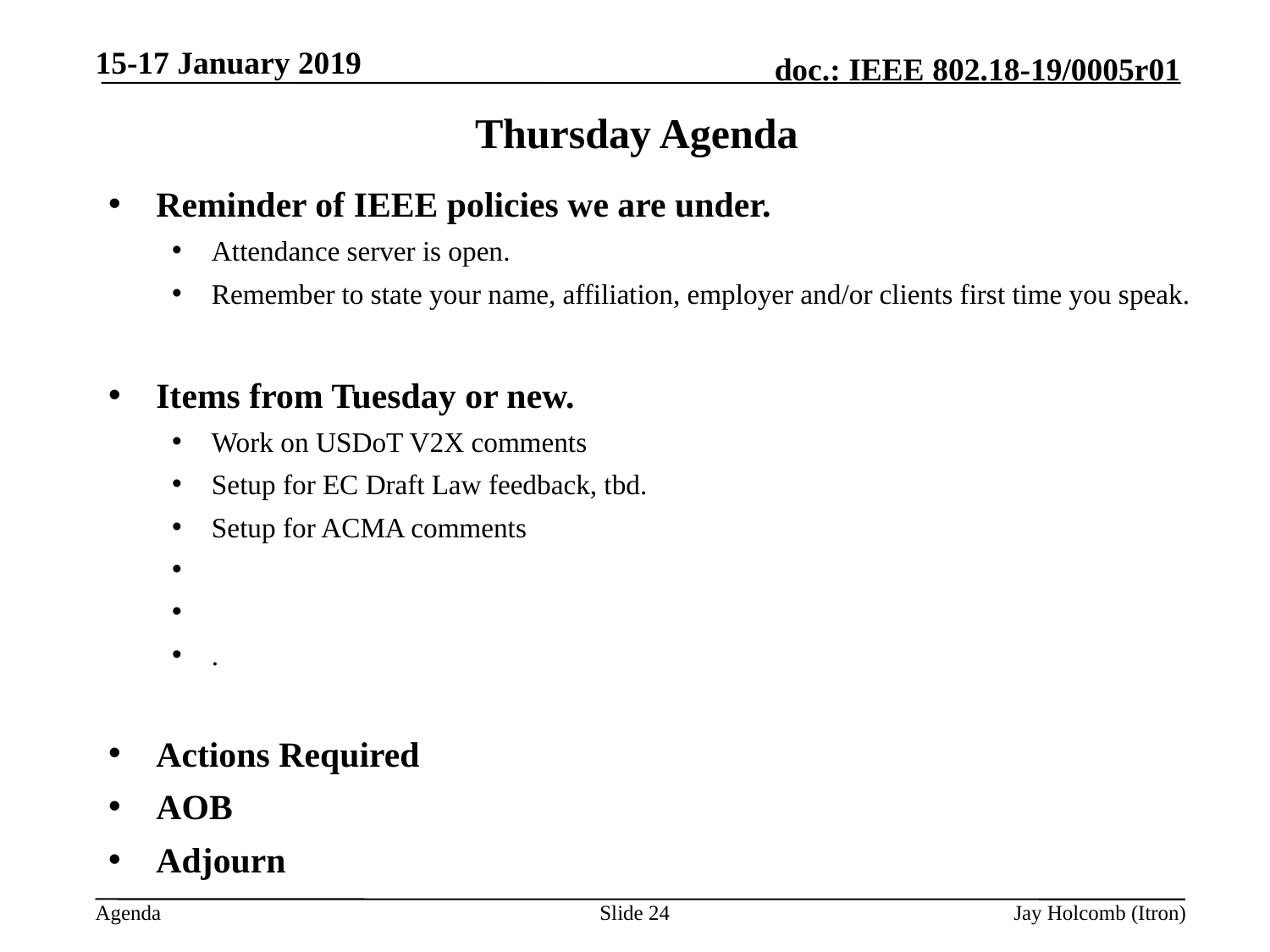

15-17 January 2019
# Thursday Agenda
Reminder of IEEE policies we are under.
Attendance server is open.
Remember to state your name, affiliation, employer and/or clients first time you speak.

Items from Tuesday or new.
Work on USDoT V2X comments
Setup for EC Draft Law feedback, tbd.
Setup for ACMA comments

.

Actions Required
AOB
Adjourn
Slide 24
Jay Holcomb (Itron)